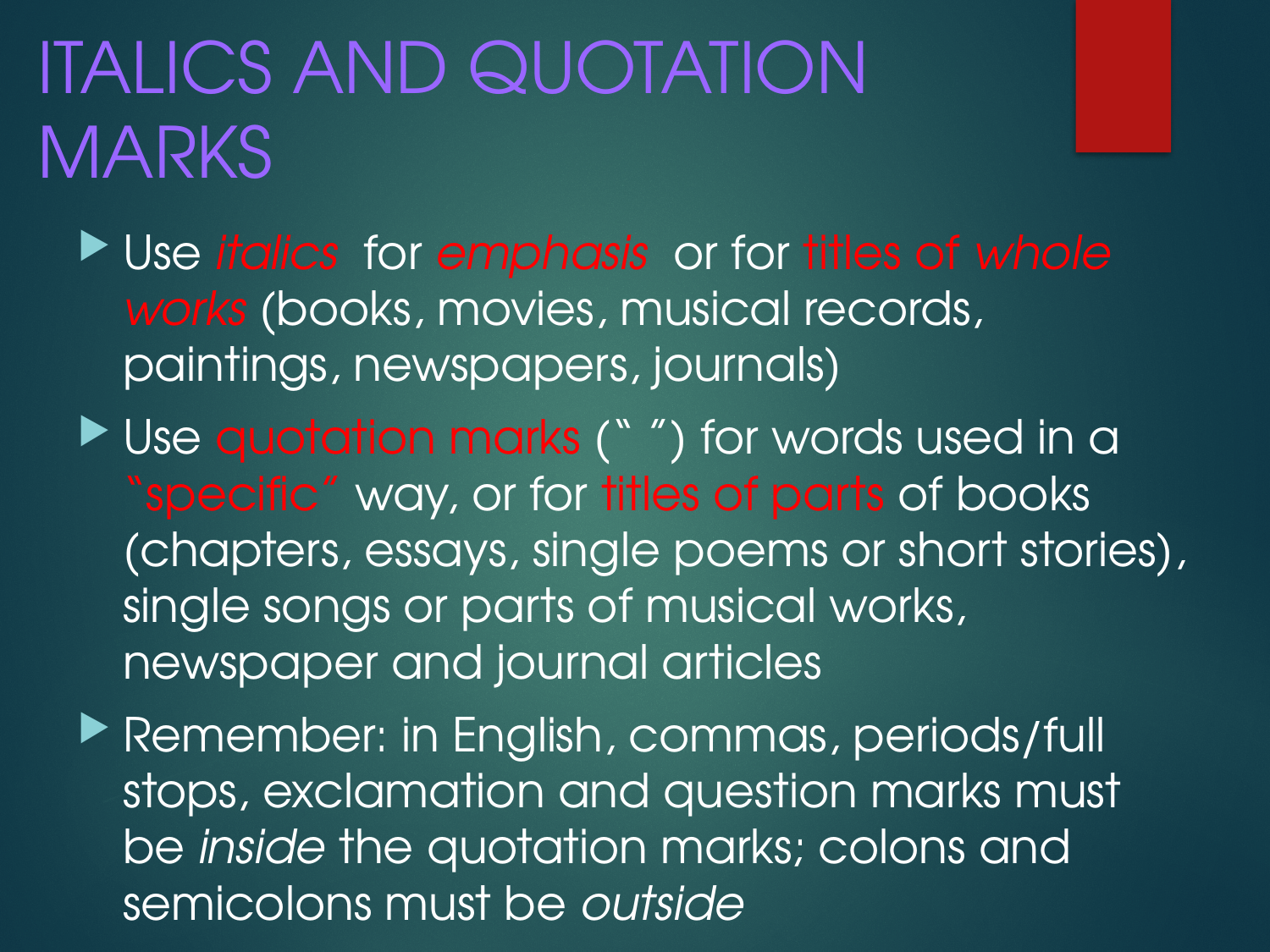

# ITALICS AND QUOTATION MARKS
Use italics  for emphasis  or for titles of whole works (books, movies, musical records, paintings, newspapers, journals)
Use quotation marks (“ ”) for words used in a “specific” way, or for titles of parts of books (chapters, essays, single poems or short stories), single songs or parts of musical works, newspaper and journal articles
Remember: in English, commas, periods/full stops, exclamation and question marks must be inside the quotation marks; colons and semicolons must be outside